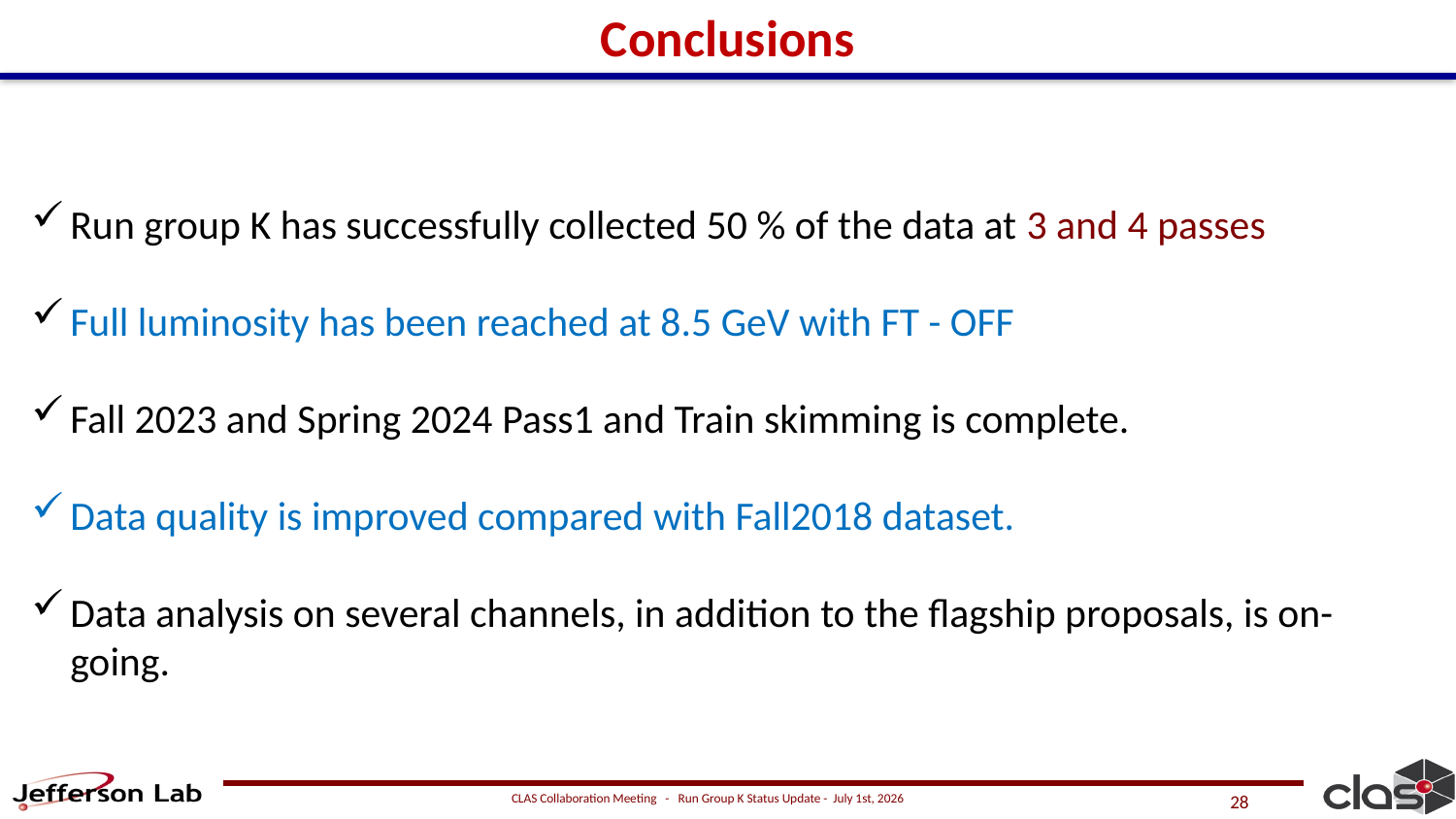

Conclusions
Run group K has successfully collected 50 % of the data at 3 and 4 passes

Full luminosity has been reached at 8.5 GeV with FT - OFF

Fall 2023 and Spring 2024 Pass1 and Train skimming is complete.

Data quality is improved compared with Fall2018 dataset.

Data analysis on several channels, in addition to the flagship proposals, is on-going.

CLAS Collaboration Meeting   -   Run Group K Status Update -  July 1st, 2026
28